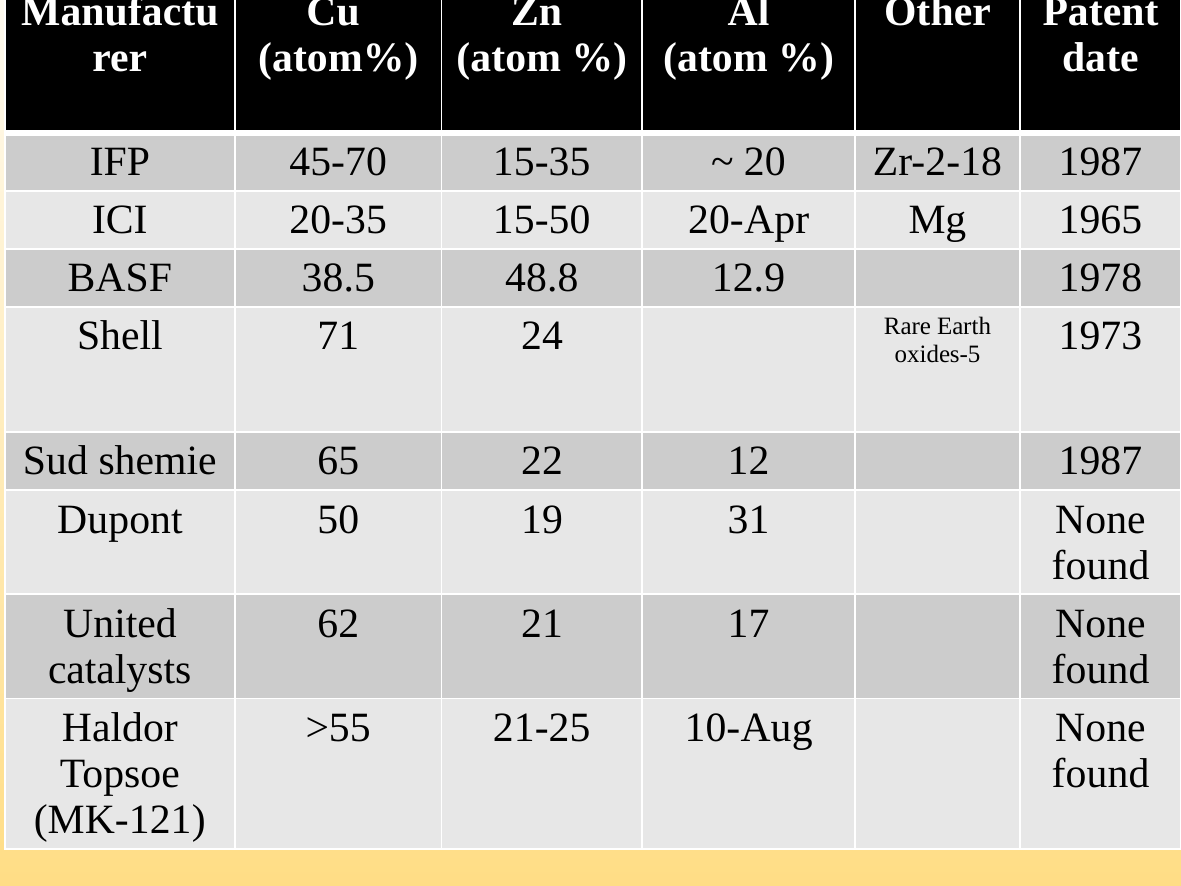

| Manufacturer | Cu (atom%) | Zn (atom %) | Al (atom %) | Other | Patent date |
| --- | --- | --- | --- | --- | --- |
| IFP | 45-70 | 15-35 | ~ 20 | Zr-2-18 | 1987 |
| ICI | 20-35 | 15-50 | 20-Apr | Mg | 1965 |
| BASF | 38.5 | 48.8 | 12.9 |  | 1978 |
| Shell | 71 | 24 |  | Rare Earth oxides-5 | 1973 |
| Sud shemie | 65 | 22 | 12 |  | 1987 |
| Dupont | 50 | 19 | 31 |  | None found |
| United catalysts | 62 | 21 | 17 |  | None found |
| Haldor Topsoe (MK-121) | >55 | 21-25 | 10-Aug |  | None found |
24